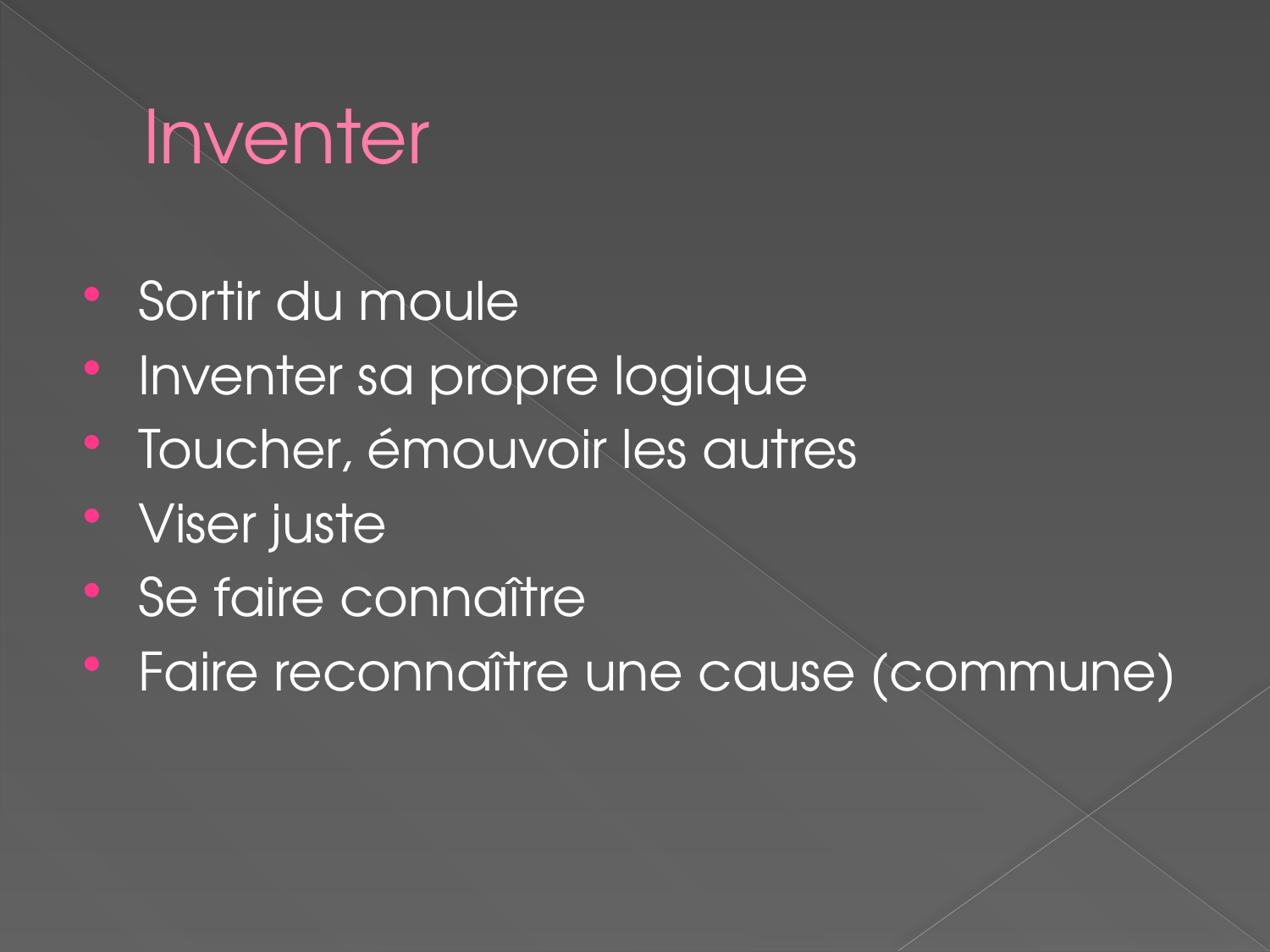

# Inventer
Sortir du moule
Inventer sa propre logique
Toucher, émouvoir les autres
Viser juste
Se faire connaître
Faire reconnaître une cause (commune)